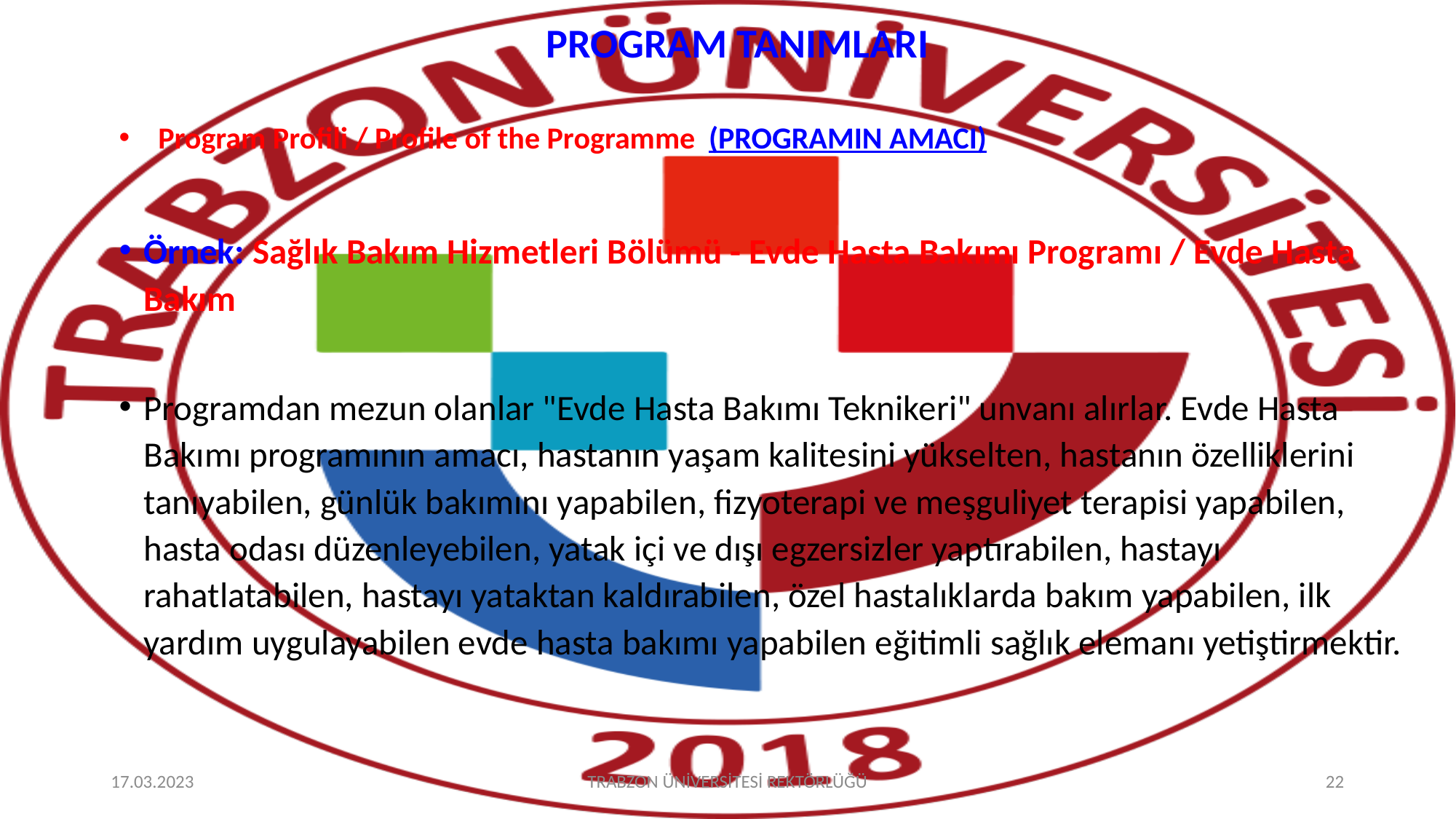

# PROGRAM TANIMLARI
Program Profili / Profile of the Programme  (PROGRAMIN AMACI)

Örnek: Sağlık Bakım Hizmetleri Bölümü - Evde Hasta Bakımı Programı / Evde Hasta Bakım

Programdan mezun olanlar "Evde Hasta Bakımı Teknikeri" unvanı alırlar. Evde Hasta Bakımı programının amacı, hastanın yaşam kalitesini yükselten, hastanın özelliklerini tanıyabilen, günlük bakımını yapabilen, fizyoterapi ve meşguliyet terapisi yapabilen, hasta odası düzenleyebilen, yatak içi ve dışı egzersizler yaptırabilen, hastayı rahatlatabilen, hastayı yataktan kaldırabilen, özel hastalıklarda bakım yapabilen, ilk yardım uygulayabilen evde hasta bakımı yapabilen eğitimli sağlık elemanı yetiştirmektir.
17.03.2023
TRABZON ÜNİVERSİTESİ REKTÖRLÜĞÜ
22